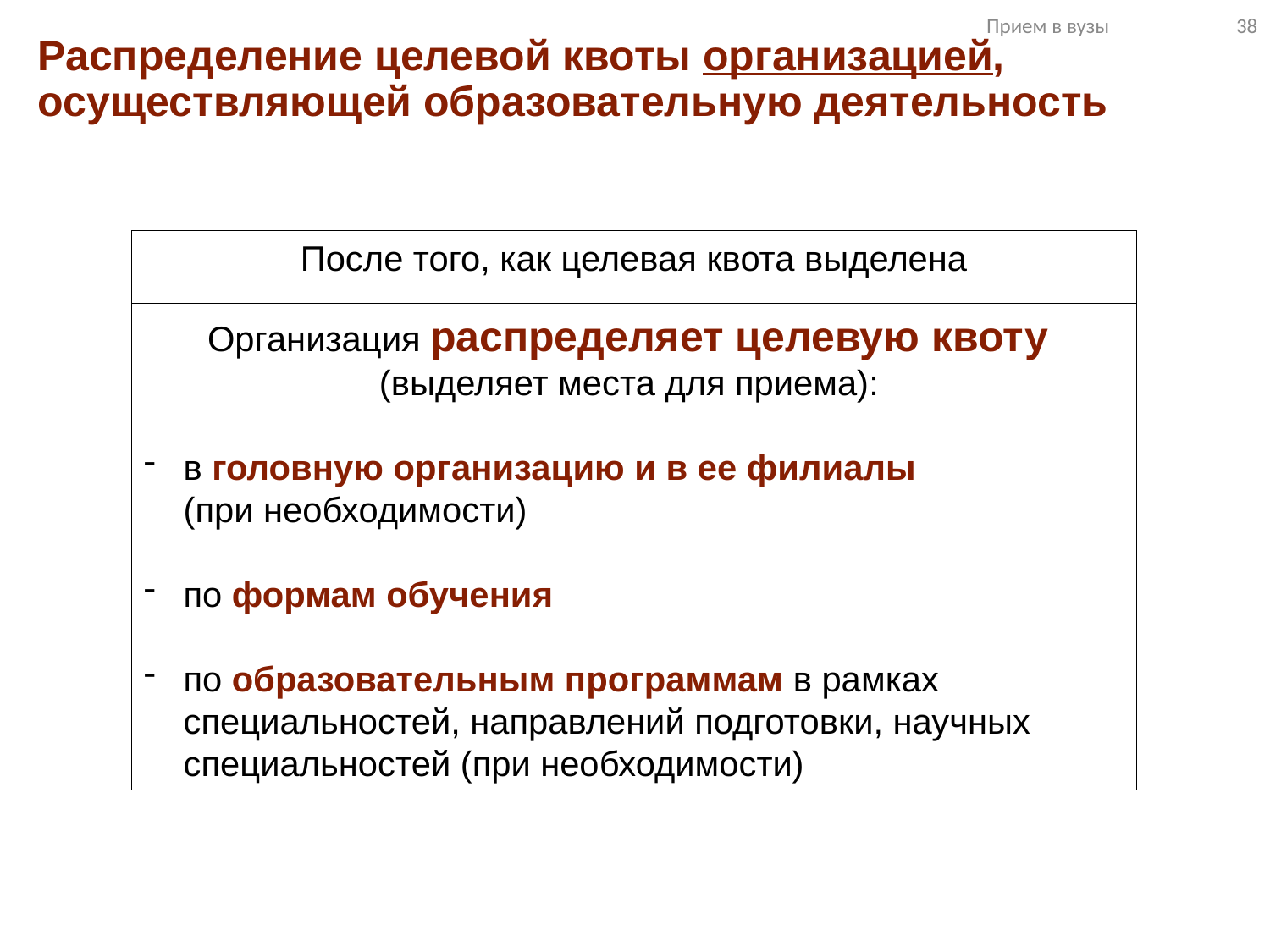

Прием в вузы                          38
Распределение целевой квоты организацией, осуществляющей образовательную деятельность
После того, как целевая квота выделена

Организация распределяет целевую квоту
(выделяет места для приема):

в головную организацию и в ее филиалы               (при необходимости)

по формам обучения

по образовательным программам в рамках специальностей, направлений подготовки, научных специальностей (при необходимости)